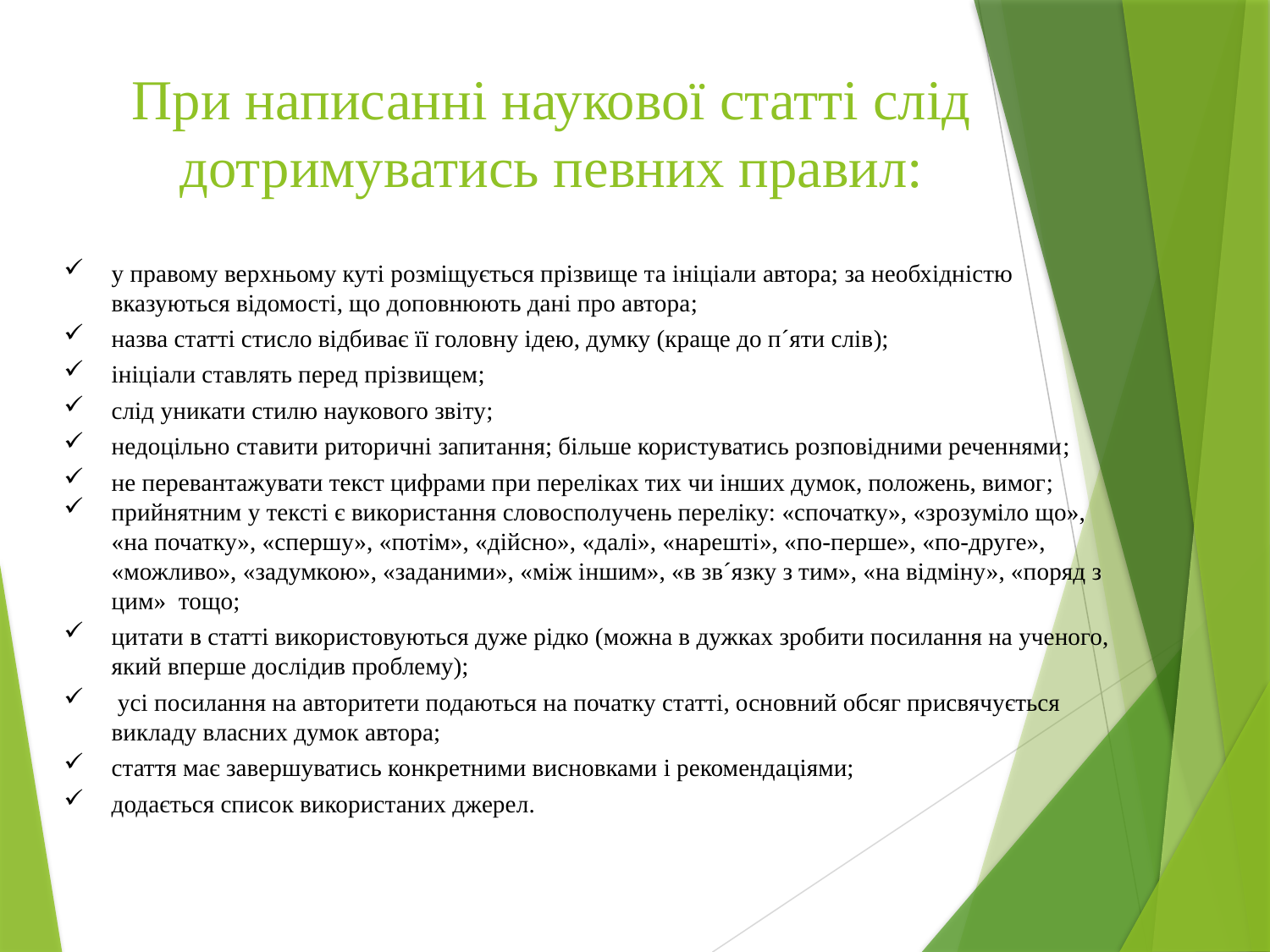

# При написанні наукової статті слід дотримуватись певних правил:
у правому верхньому куті розміщується прізвище та ініціали автора; за необхідністю вказуються відомості, що доповнюють дані про автора;

назва статті стисло відбиває її головну ідею, думку (краще до п´яти слів);

ініціали ставлять перед прізвищем;

слід уникати стилю наукового звіту;

недоцільно ставити риторичні запитання; більше користуватись розповідними реченнями;

не перевантажувати текст цифрами при переліках тих чи інших думок, положень, вимог;
прийнятним у тексті є використання словосполучень переліку: «спочатку», «зрозуміло що», «на початку», «спершу», «потім», «дійсно», «далі», «нарешті», «по-перше», «по-друге», «можливо», «задумкою», «заданими», «між іншим», «в зв´язку з тим», «на відміну», «поряд з цим»  тощо;

цитати в статті використовуються дуже рідко (можна в дужках зробити посилання на ученого, який вперше дослідив проблему);

 усі посилання на авторитети подаються на початку статті, основний обсяг присвячується викладу власних думок автора;

стаття має завершуватись конкретними висновками і рекомендаціями;

додається список використаних джерел.